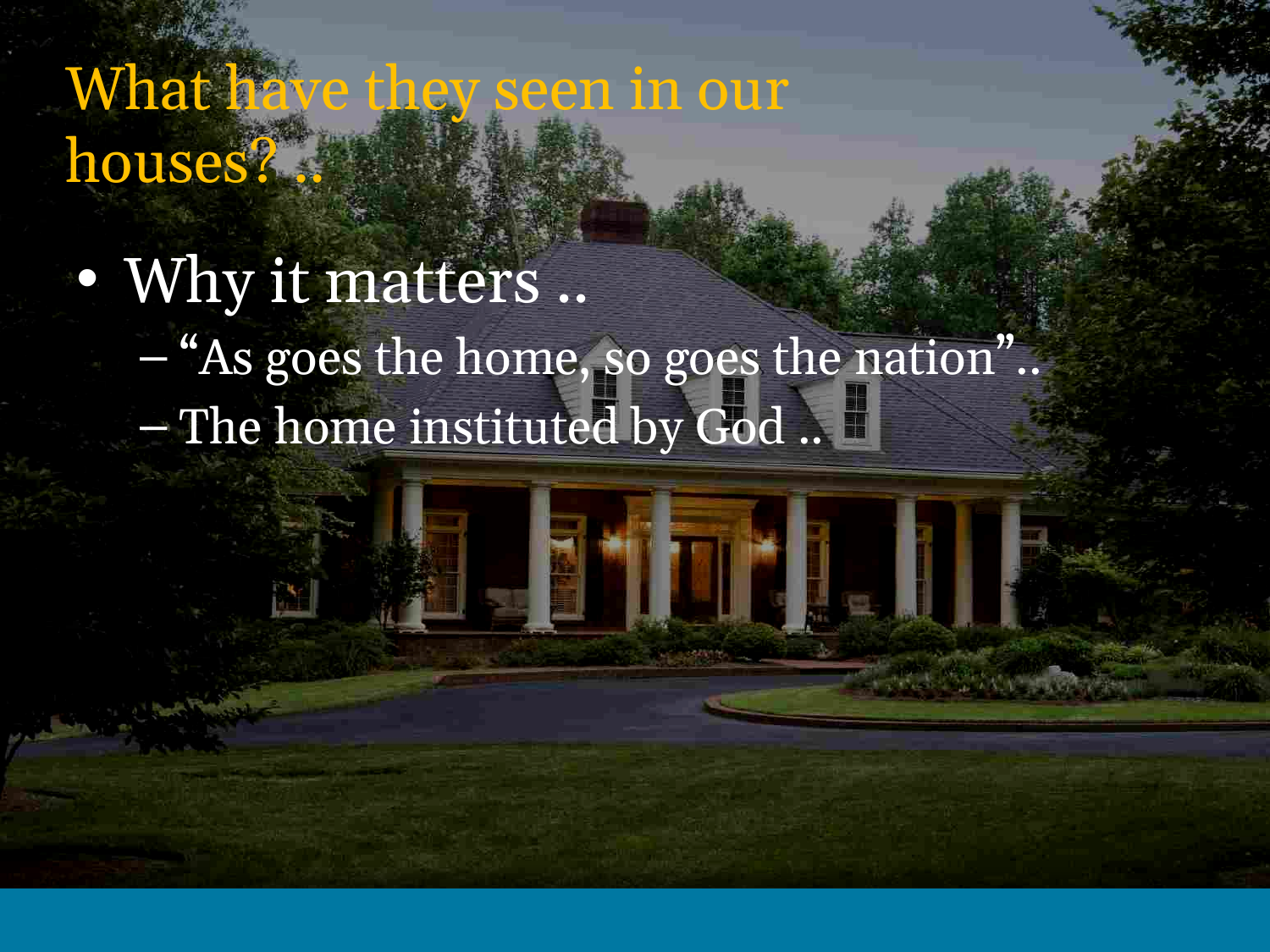

# What have they seen in our houses? ..
Why it matters ..
“As goes the home, so goes the nation”..
The home instituted by God ..